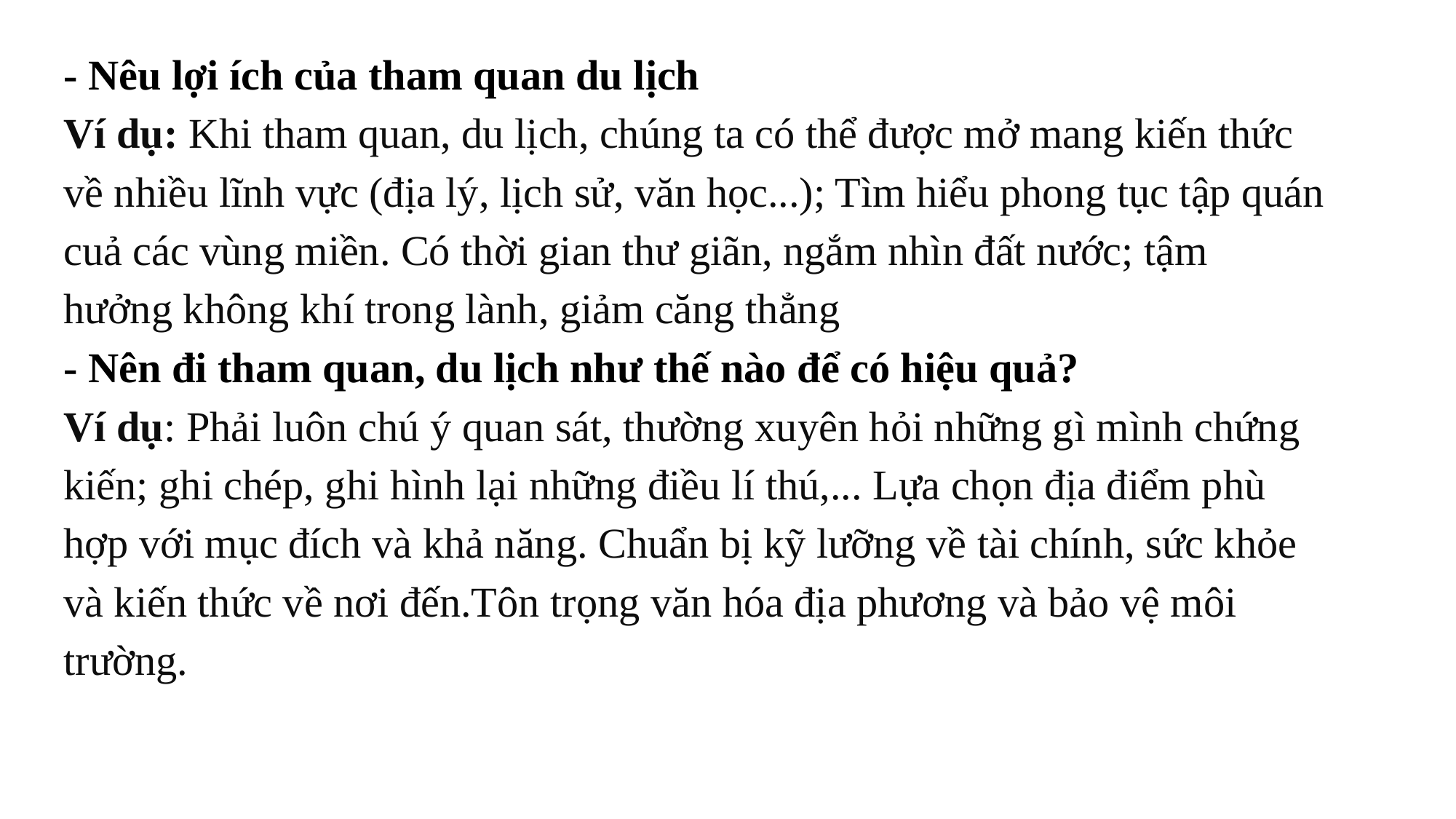

- Nêu lợi ích của tham quan du lịch
Ví dụ: Khi tham quan, du lịch, chúng ta có thể được mở mang kiến thức về nhiều lĩnh vực (địa lý, lịch sử, văn học...); Tìm hiểu phong tục tập quán cuả các vùng miền. Có thời gian thư giãn, ngắm nhìn đất nước; tậm hưởng không khí trong lành, giảm căng thẳng
- Nên đi tham quan, du lịch như thế nào để có hiệu quả?
Ví dụ: Phải luôn chú ý quan sát, thường xuyên hỏi những gì mình chứng kiến; ghi chép, ghi hình lại những điều lí thú,... Lựa chọn địa điểm phù hợp với mục đích và khả năng. Chuẩn bị kỹ lưỡng về tài chính, sức khỏe và kiến thức về nơi đến.Tôn trọng văn hóa địa phương và bảo vệ môi trường.